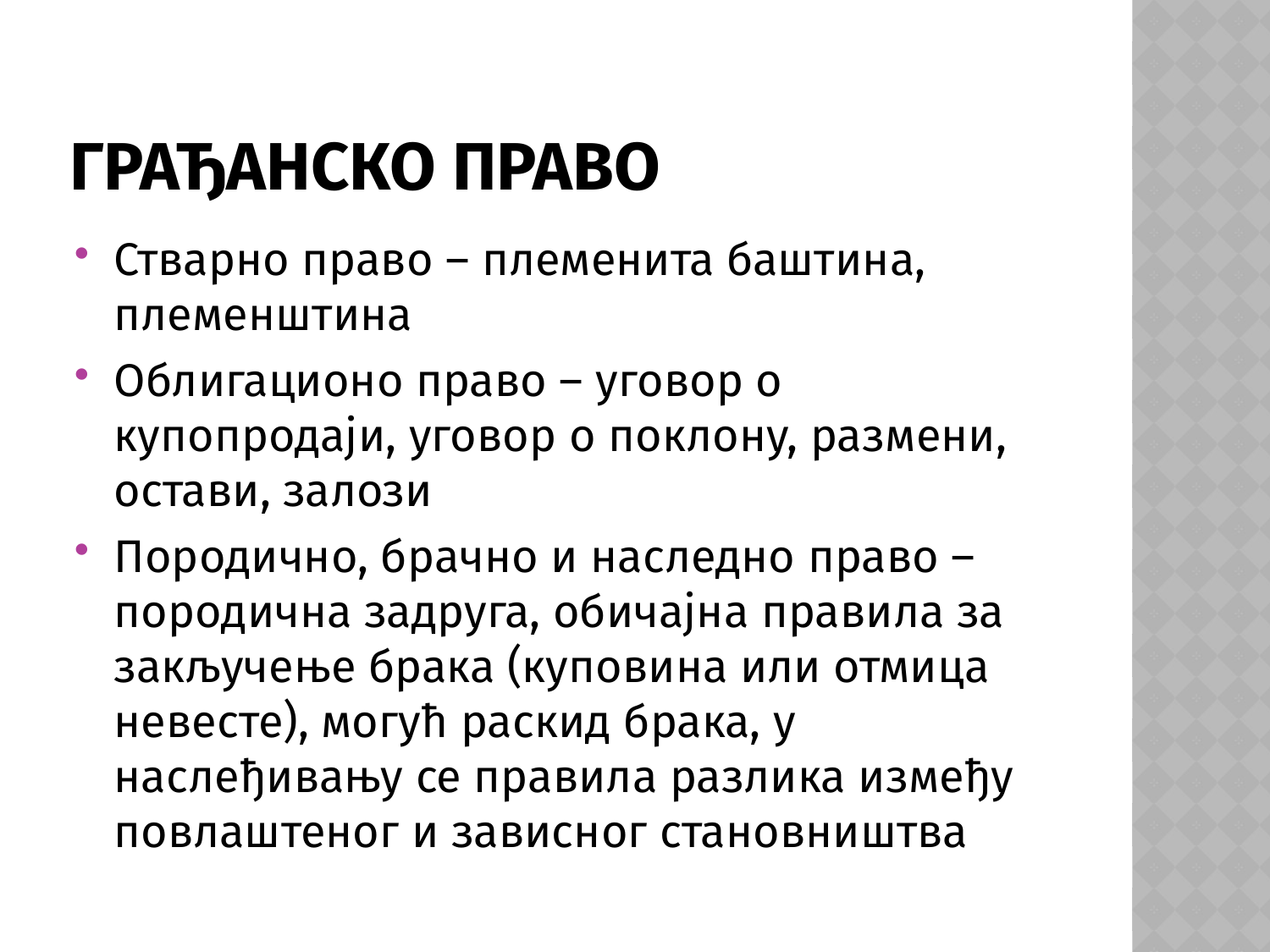

# ГРАЂАНСКО ПРАВО
Стварно право – племенита баштина, племенштина
Облигационо право – уговор о купопродаји, уговор о поклону, размени, остави, залози
Породично, брачно и наследно право – породична задруга, обичајна правила за закључење брака (куповина или отмица невесте), могућ раскид брака, у наслеђивању се правила разлика између повлаштеног и зависног становништва